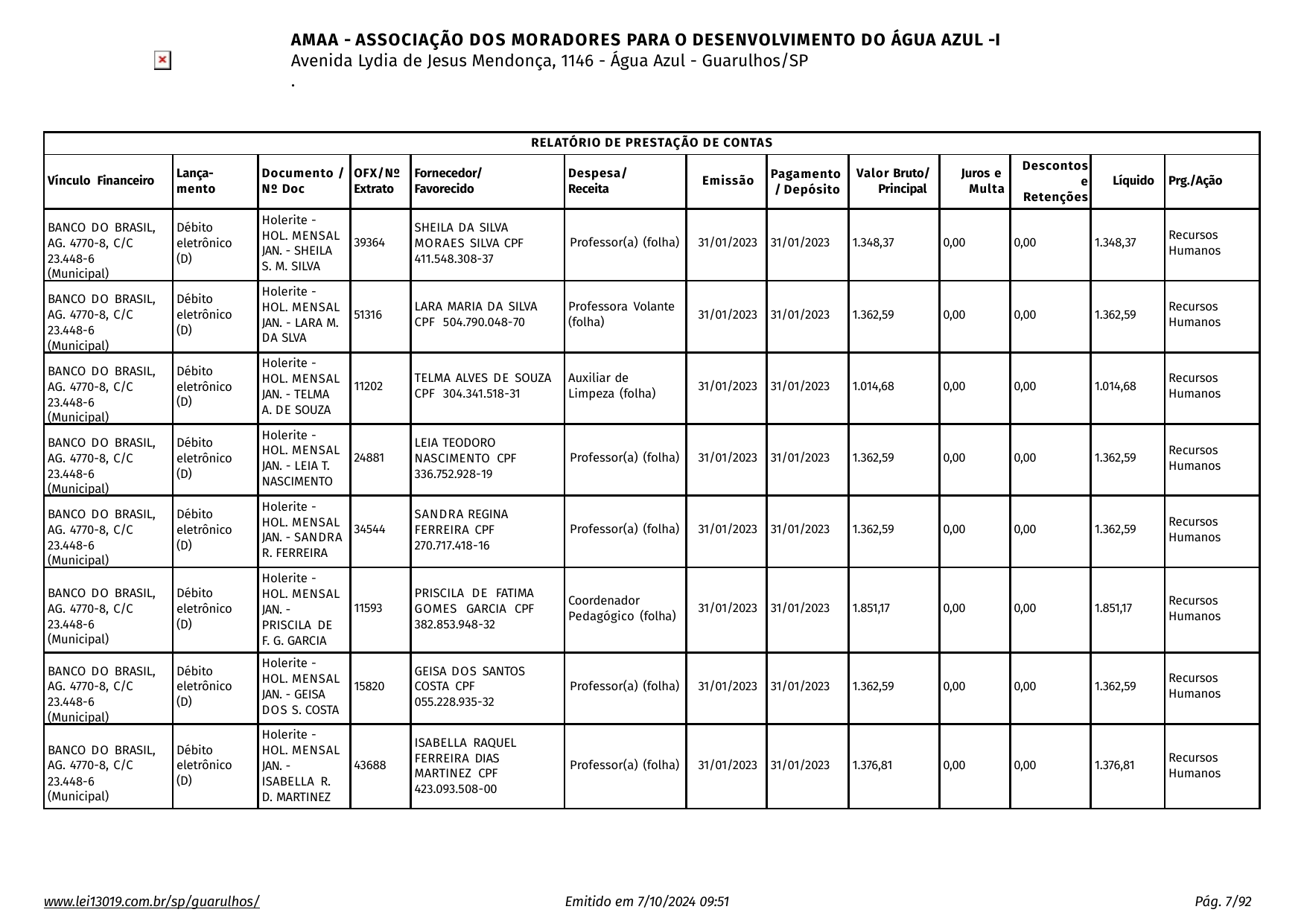

AMAA - ASSOCIAÇÃO DOS MORADORES PARA O DESENVOLVIMENTO DO ÁGUA AZUL -I
Avenida Lydia de Jesus Mendonça, 1146 - Água Azul - Guarulhos/SP
.
| RELATÓRIO DE PRESTAÇÃO DE CONTAS |  |  |  |  |  |  |  |  |  |  |  |  |
| --- | --- | --- | --- | --- | --- | --- | --- | --- | --- | --- | --- | --- |
| Vínculo Financeiro | Lança- mento | Documento / Nº Doc | OFX/Nº Extrato | Fornecedor/ Favorecido | Despesa/ Receita | Emissão | Pagamento / Depósito | Valor Bruto/ Principal | Juros e Multa | Descontos e Retenções | Líquido | Prg./Ação |
| BANCO DO BRASIL, AG. 4770-8, C/C 23.448-6 (Municipal) | Débito eletrônico (D) | Holerite - HOL. MENSAL JAN. - SHEILA S. M. SILVA | 39364 | SHEILA DA SILVA MORAES SILVA CPF 411.548.308-37 | Professor(a) (folha) | 31/01/2023 | 31/01/2023 | 1.348,37 | 0,00 | 0,00 | 1.348,37 | Recursos Humanos |
| BANCO DO BRASIL, AG. 4770-8, C/C 23.448-6 (Municipal) | Débito eletrônico (D) | Holerite - HOL. MENSAL JAN. - LARA M. DA SLVA | 51316 | LARA MARIA DA SILVA CPF 504.790.048-70 | Professora Volante (folha) | 31/01/2023 | 31/01/2023 | 1.362,59 | 0,00 | 0,00 | 1.362,59 | Recursos Humanos |
| BANCO DO BRASIL, AG. 4770-8, C/C 23.448-6 (Municipal) | Débito eletrônico (D) | Holerite - HOL. MENSAL JAN. - TELMA A. DE SOUZA | 11202 | TELMA ALVES DE SOUZA CPF 304.341.518-31 | Auxiliar de Limpeza (folha) | 31/01/2023 | 31/01/2023 | 1.014,68 | 0,00 | 0,00 | 1.014,68 | Recursos Humanos |
| BANCO DO BRASIL, AG. 4770-8, C/C 23.448-6 (Municipal) | Débito eletrônico (D) | Holerite - HOL. MENSAL JAN. - LEIA T. NASCIMENTO | 24881 | LEIA TEODORO NASCIMENTO CPF 336.752.928-19 | Professor(a) (folha) | 31/01/2023 | 31/01/2023 | 1.362,59 | 0,00 | 0,00 | 1.362,59 | Recursos Humanos |
| BANCO DO BRASIL, AG. 4770-8, C/C 23.448-6 (Municipal) | Débito eletrônico (D) | Holerite - HOL. MENSAL JAN. - SANDRA R. FERREIRA | 34544 | SANDRA REGINA FERREIRA CPF 270.717.418-16 | Professor(a) (folha) | 31/01/2023 | 31/01/2023 | 1.362,59 | 0,00 | 0,00 | 1.362,59 | Recursos Humanos |
| BANCO DO BRASIL, AG. 4770-8, C/C 23.448-6 (Municipal) | Débito eletrônico (D) | Holerite - HOL. MENSAL JAN. - PRISCILA DE F. G. GARCIA | 11593 | PRISCILA DE FATIMA GOMES GARCIA CPF 382.853.948-32 | Coordenador Pedagógico (folha) | 31/01/2023 | 31/01/2023 | 1.851,17 | 0,00 | 0,00 | 1.851,17 | Recursos Humanos |
| BANCO DO BRASIL, AG. 4770-8, C/C 23.448-6 (Municipal) | Débito eletrônico (D) | Holerite - HOL. MENSAL JAN. - GEISA DOS S. COSTA | 15820 | GEISA DOS SANTOS COSTA CPF 055.228.935-32 | Professor(a) (folha) | 31/01/2023 | 31/01/2023 | 1.362,59 | 0,00 | 0,00 | 1.362,59 | Recursos Humanos |
| BANCO DO BRASIL, AG. 4770-8, C/C 23.448-6 (Municipal) | Débito eletrônico (D) | Holerite - HOL. MENSAL JAN. - ISABELLA R. D. MARTINEZ | 43688 | ISABELLA RAQUEL FERREIRA DIAS MARTINEZ CPF 423.093.508-00 | Professor(a) (folha) | 31/01/2023 | 31/01/2023 | 1.376,81 | 0,00 | 0,00 | 1.376,81 | Recursos Humanos |
www.lei13019.com.br/sp/guarulhos/
Emitido em 7/10/2024 09:51
Pág. 7/92